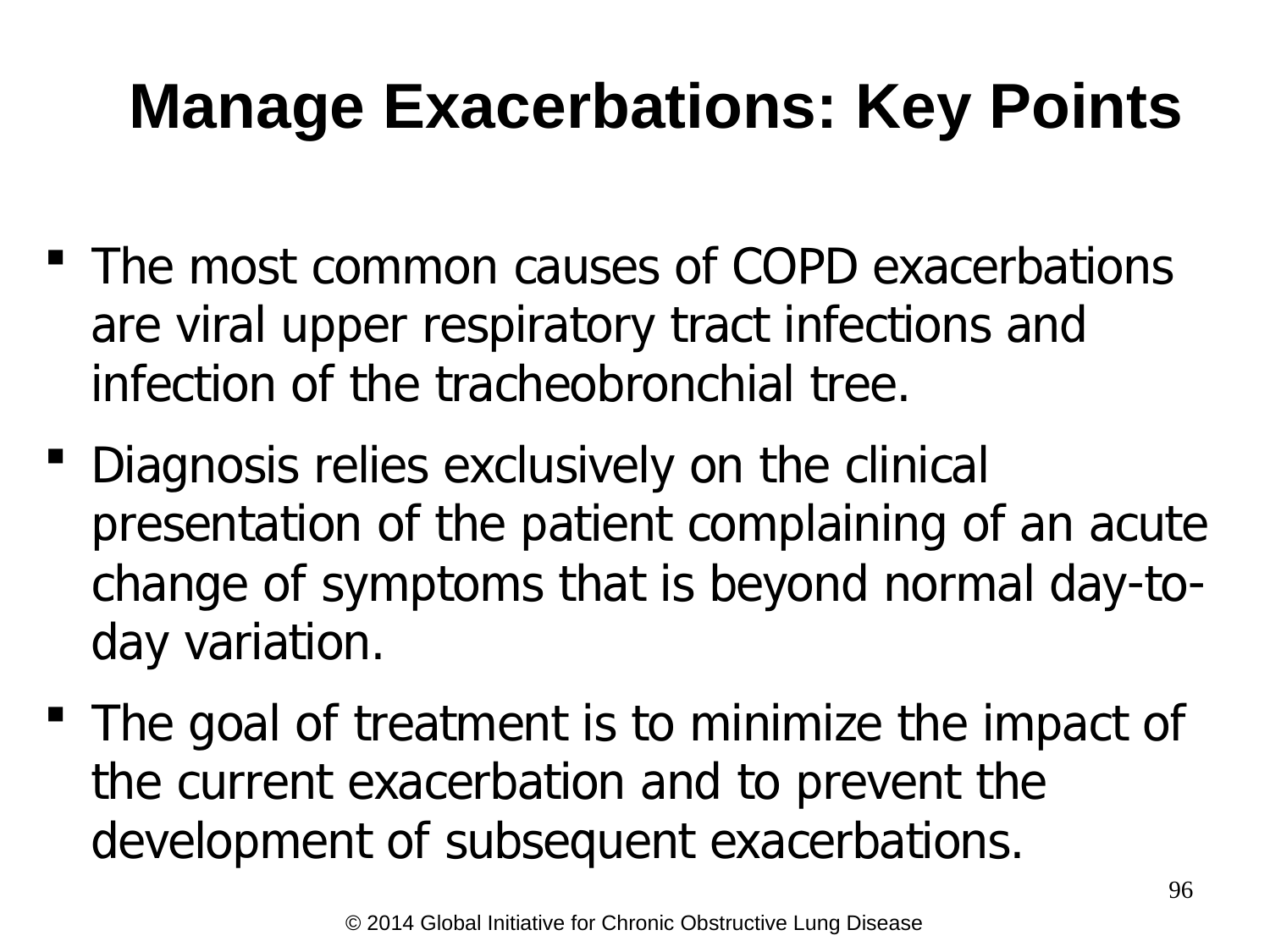

# Manage Exacerbations: Key Points
The most common causes of COPD exacerbations are viral upper respiratory tract infections and infection of the tracheobronchial tree.
Diagnosis relies exclusively on the clinical presentation of the patient complaining of an acute change of symptoms that is beyond normal day-to-day variation.
The goal of treatment is to minimize the impact of the current exacerbation and to prevent the development of subsequent exacerbations.
96
© 2014 Global Initiative for Chronic Obstructive Lung Disease